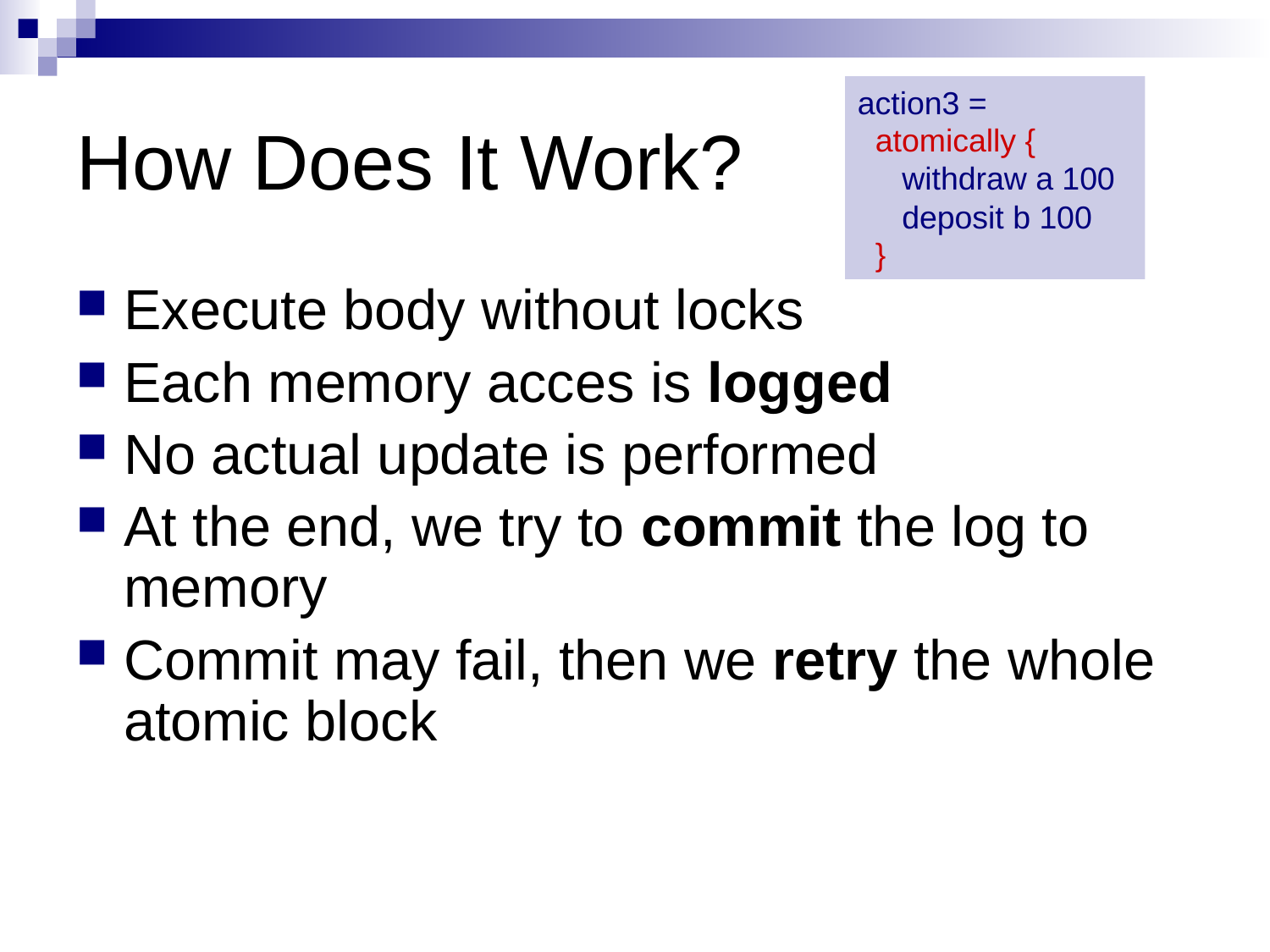

# How Does It Work?
action3 =
  atomically {
     withdraw a 100
     deposit b 100
  }
Execute body without locks
Each memory acces is logged
No actual update is performed
At the end, we try to commit the log to memory
Commit may fail, then we retry the whole atomic block